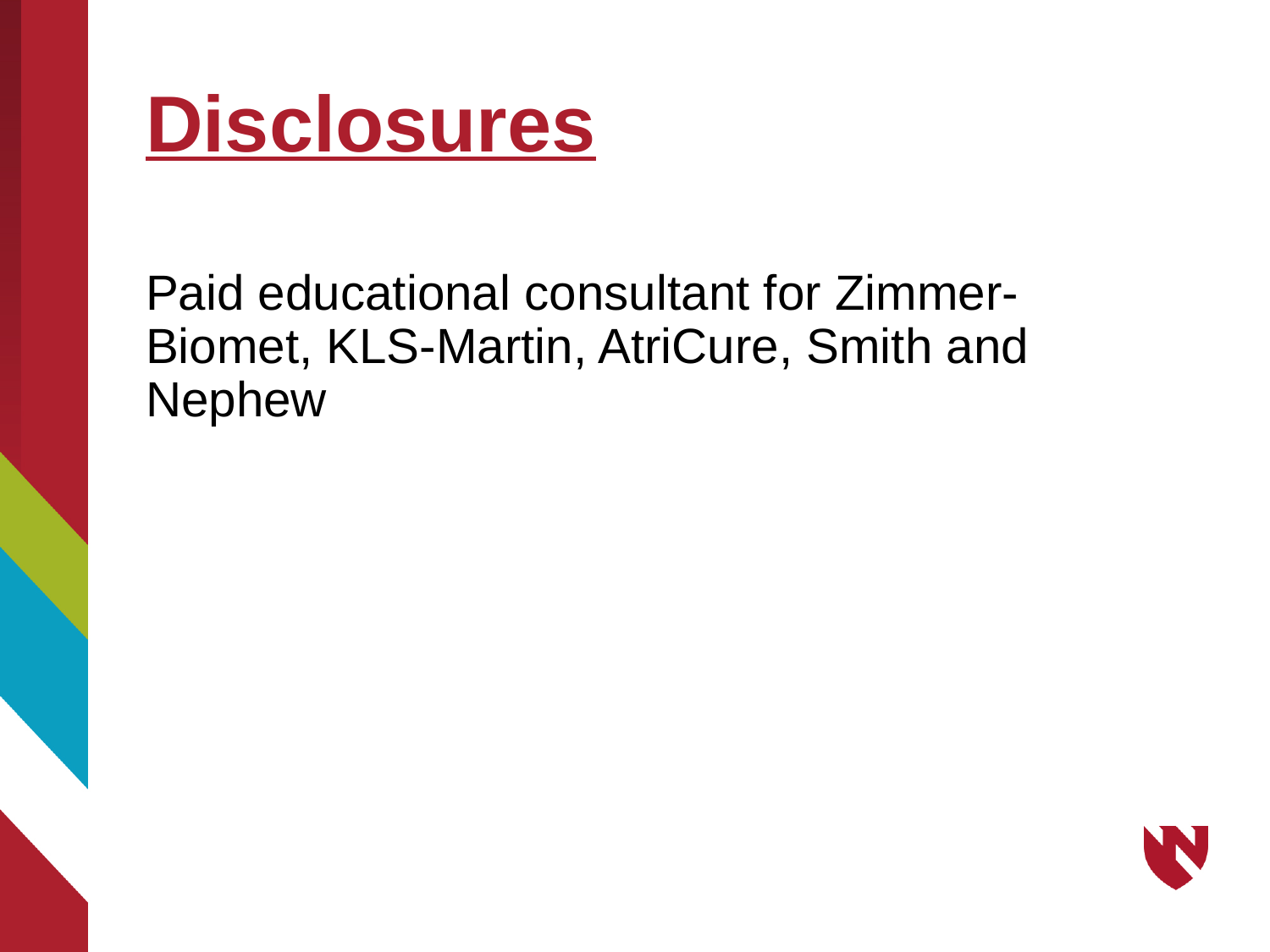

# Disclosures
Paid educational consultant for Zimmer-Biomet, KLS-Martin, AtriCure, Smith and Nephew